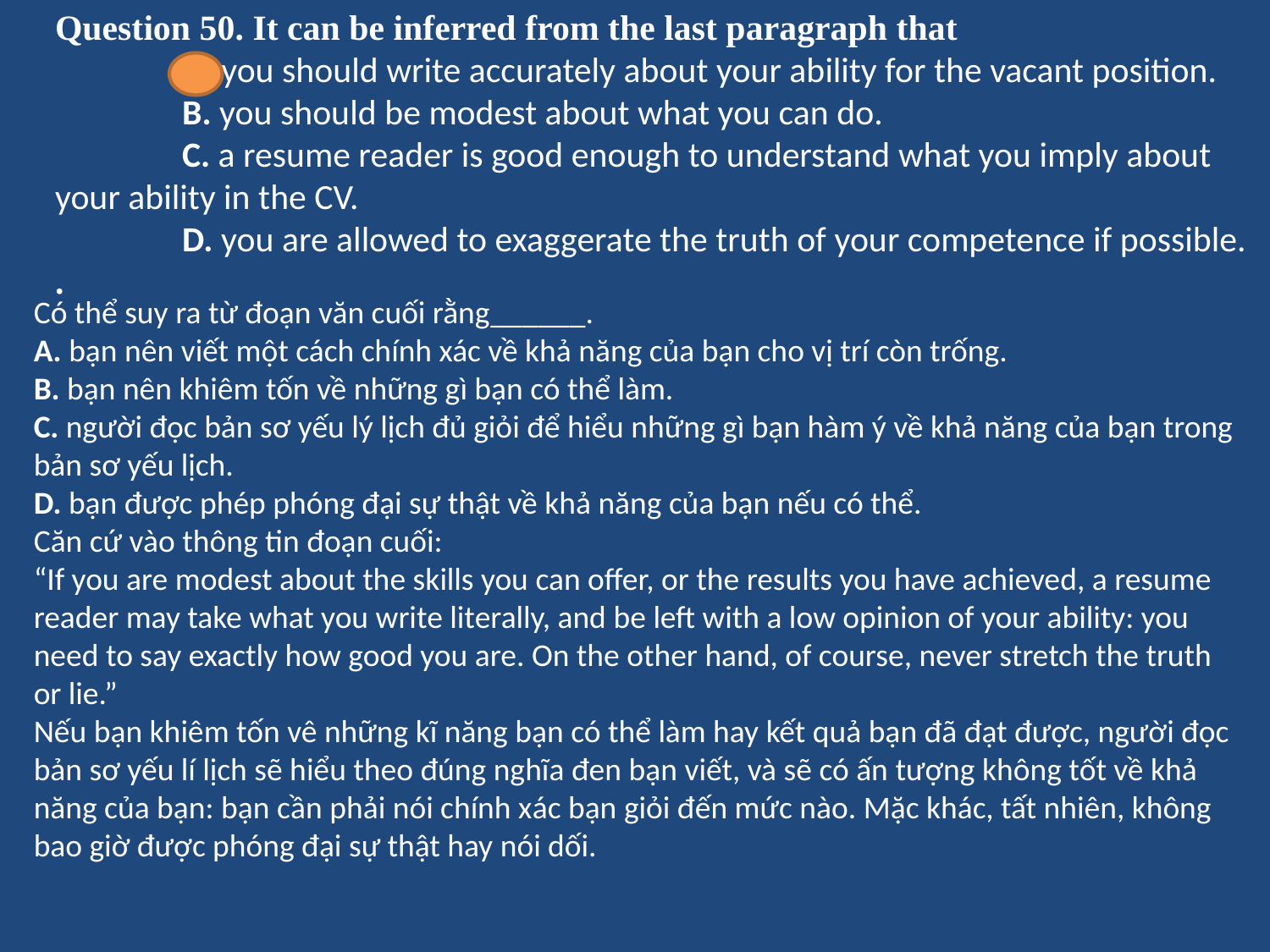

# Question 50. It can be inferred from the last paragraph that A. you should write accurately about your ability for the vacant position. B. you should be modest about what you can do. C. a resume reader is good enough to understand what you imply about your ability in the CV. D. you are allowed to exaggerate the truth of your competence if possible. .
Có thể suy ra từ đoạn văn cuối rằng______.
A. bạn nên viết một cách chính xác về khả năng của bạn cho vị trí còn trống.
B. bạn nên khiêm tốn về những gì bạn có thể làm.
C. người đọc bản sơ yếu lý lịch đủ giỏi để hiểu những gì bạn hàm ý về khả năng của bạn trong bản sơ yếu lịch.
D. bạn được phép phóng đại sự thật về khả năng của bạn nếu có thể.
Căn cứ vào thông tin đoạn cuối:
“If you are modest about the skills you can offer, or the results you have achieved, a resume reader may take what you write literally, and be left with a low opinion of your ability: you need to say exactly how good you are. On the other hand, of course, never stretch the truth or lie.”
Nếu bạn khiêm tốn vê những kĩ năng bạn có thể làm hay kết quả bạn đã đạt được, người đọc bản sơ yếu lí lịch sẽ hiểu theo đúng nghĩa đen bạn viết, và sẽ có ấn tượng không tốt về khả năng của bạn: bạn cần phải nói chính xác bạn giỏi đến mức nào. Mặc khác, tất nhiên, không bao giờ được phóng đại sự thật hay nói dối.